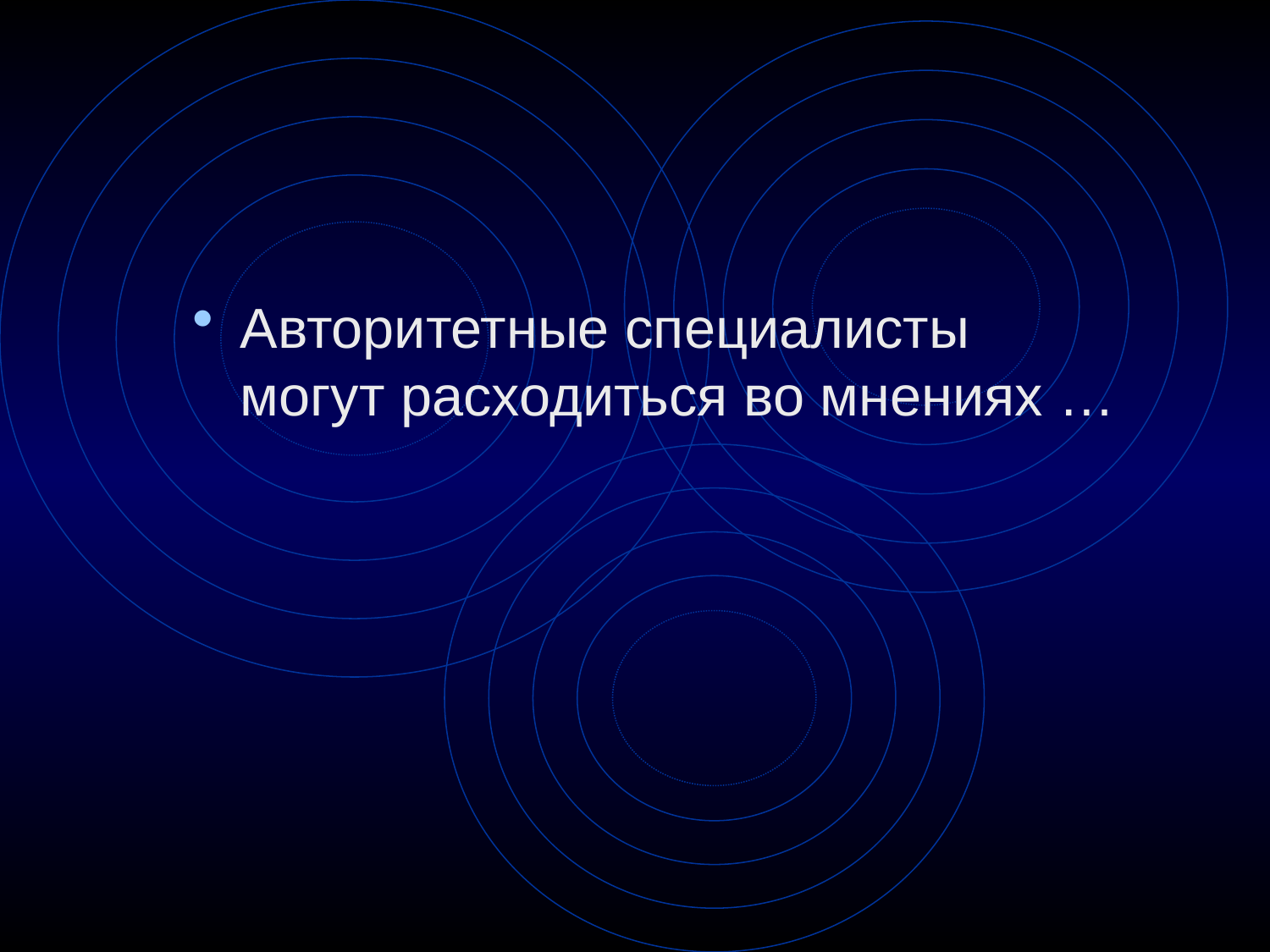

Авторитетные специалисты могут расходиться во мнениях …